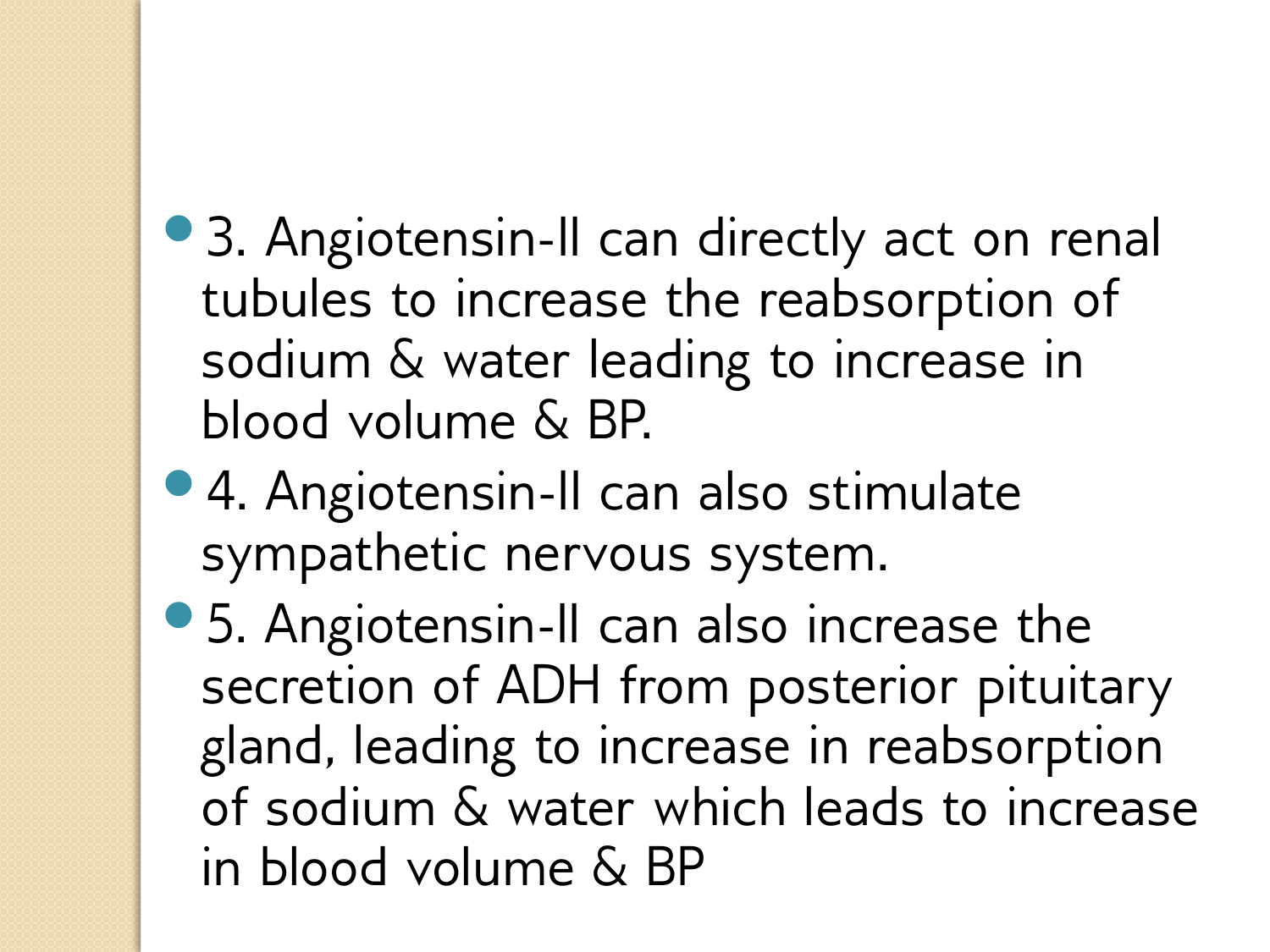

3. Angiotensin-II can directly act on renal tubules to increase the reabsorption of sodium & water leading to increase in blood volume & BP.
4. Angiotensin-II can also stimulate sympathetic nervous system.
5. Angiotensin-II can also increase the secretion of ADH from posterior pituitary gland, leading to increase in reabsorption of sodium & water which leads to increase in blood volume & BP